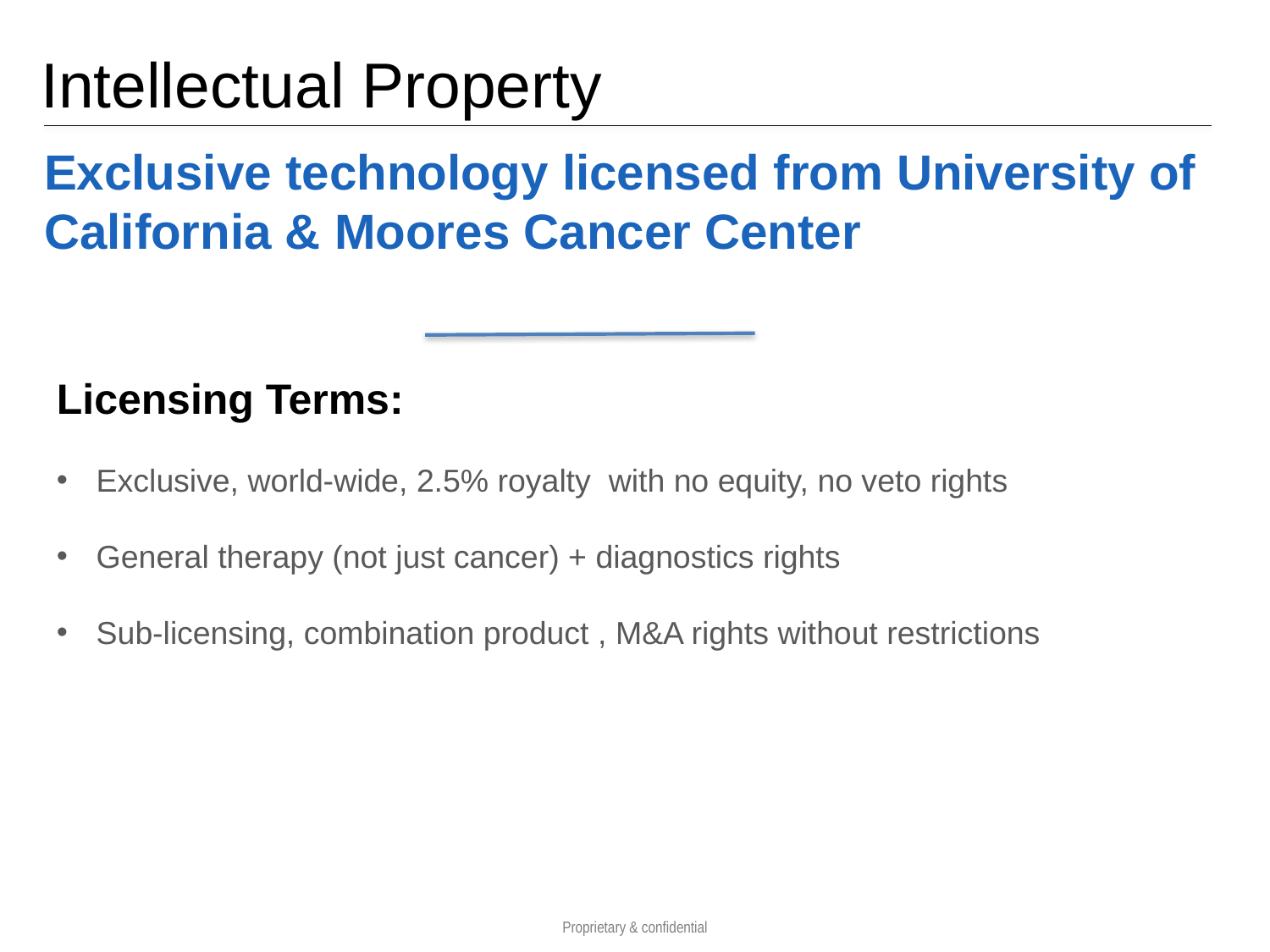

Intellectual Property
Exclusive technology licensed from University of California & Moores Cancer Center
Licensing Terms:

Exclusive, world-wide, 2.5% royalty  with no equity, no veto rights

General therapy (not just cancer) + diagnostics rights

Sub-licensing, combination product , M&A rights without restrictions

Proprietary & confidential